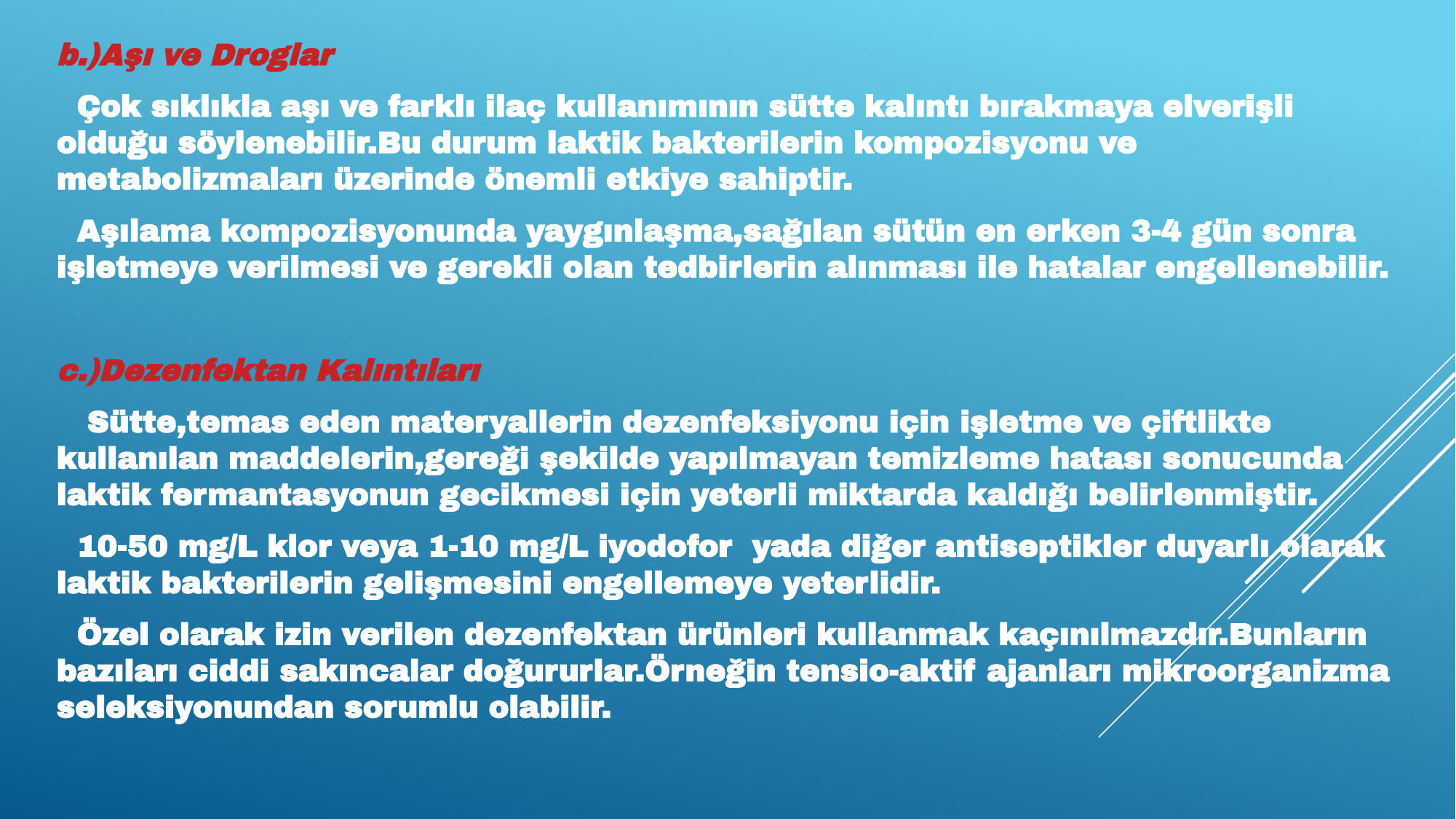

b.)Aşı ve Droglar
  Çok sıklıkla aşı ve farklı ilaç kullanımının sütte kalıntı bırakmaya elverişli olduğu söylenebilir.Bu durum laktik bakterilerin kompozisyonu ve metabolizmaları üzerinde önemli etkiye sahiptir.
  Aşılama kompozisyonunda yaygınlaşma,sağılan sütün en erken 3-4 gün sonra işletmeye verilmesi ve gerekli olan tedbirlerin alınması ile hatalar engellenebilir.

c.)Dezenfektan Kalıntıları
   Sütte,temas eden materyallerin dezenfeksiyonu için işletme ve çiftlikte kullanılan maddelerin,gereği şekilde yapılmayan temizleme hatası sonucunda laktik fermantasyonun gecikmesi için yeterli miktarda kaldığı belirlenmiştir.
  10-50 mg/L klor veya 1-10 mg/L iyodofor  yada diğer antiseptikler duyarlı olarak laktik bakterilerin gelişmesini engellemeye yeterlidir.
  Özel olarak izin verilen dezenfektan ürünleri kullanmak kaçınılmazdır.Bunların bazıları ciddi sakıncalar doğururlar.Örneğin tensio-aktif ajanları mikroorganizma seleksiyonundan sorumlu olabilir.